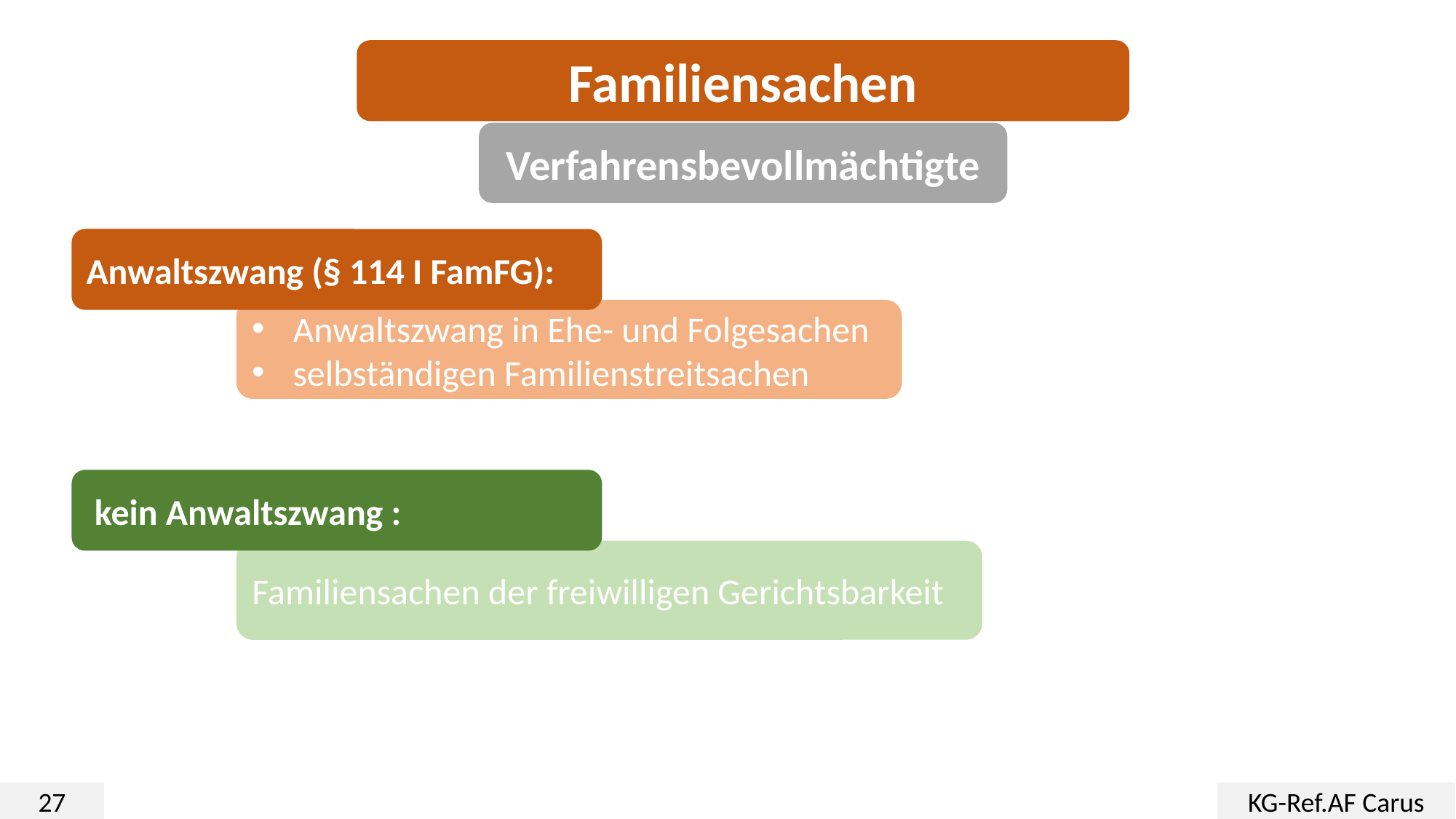

Familiensachen
Verfahrensbevollmächtigte
Anwaltszwang (§ 114 I FamFG):
Anwaltszwang in Ehe- und Folgesachen
selbständigen Familienstreitsachen
 kein Anwaltszwang :
Familiensachen der freiwilligen Gerichtsbarkeit
27
KG-Ref.AF Carus